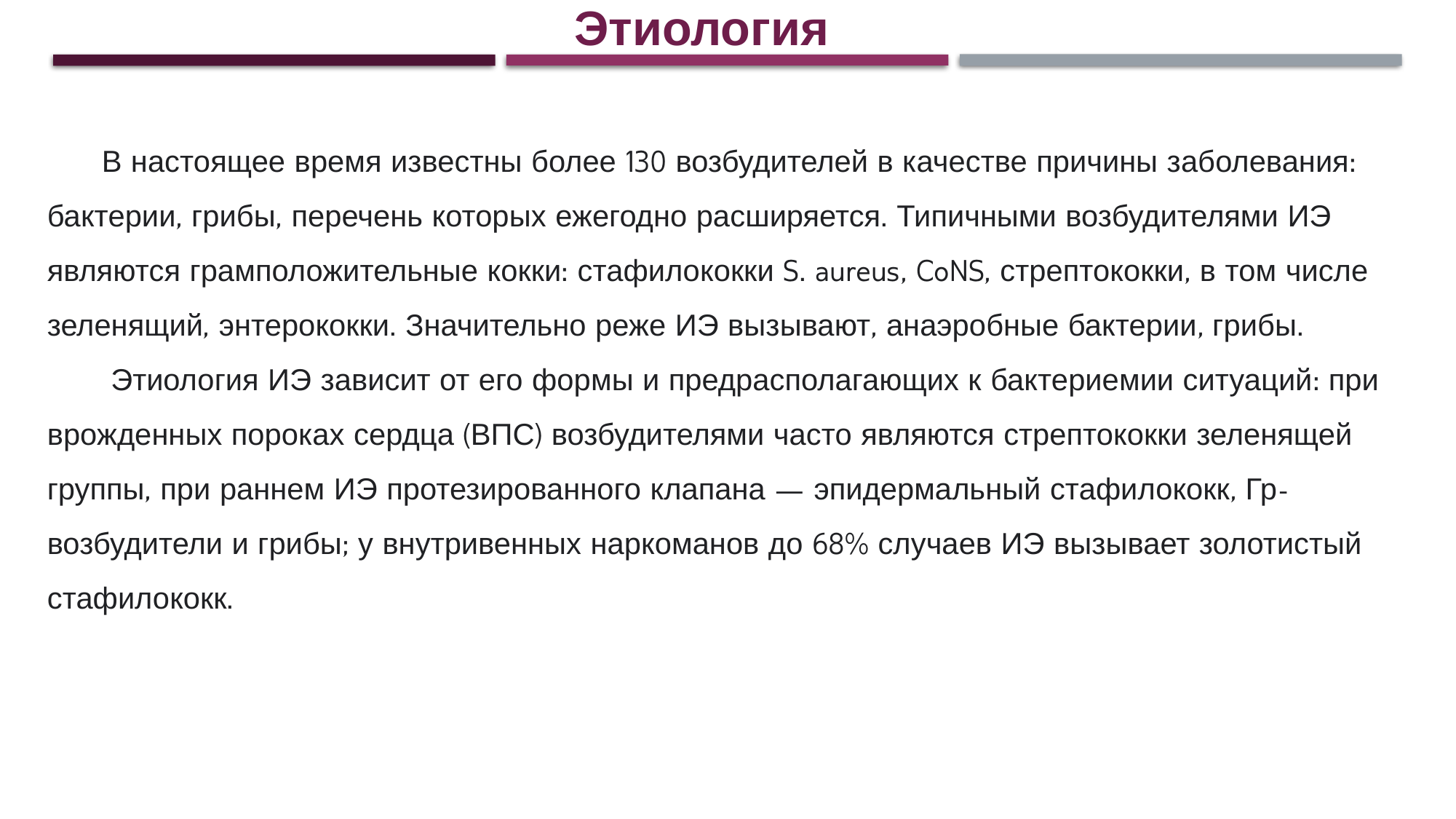

Этиология
В настоящее время известны более 130 возбудителей в качестве причины заболевания: бактерии, грибы, перечень которых ежегодно расширяется. Типичными возбудителями ИЭ являются грамположительные кокки: стафилококки S. aureus, CoNS, стрептококки, в том числе зеленящий, энтерококки. Значительно реже ИЭ вызывают, анаэробные бактерии, грибы.
 Этиология ИЭ зависит от его формы и предрасполагающих к бактериемии ситуаций: при врожденных пороках сердца (ВПС) возбудителями часто являются стрептококки зеленящей группы, при раннем ИЭ протезированного клапана — эпидермальный стафилококк, Гр- возбудители и грибы; у внутривенных наркоманов до 68% случаев ИЭ вызывает золотистый стафилококк.